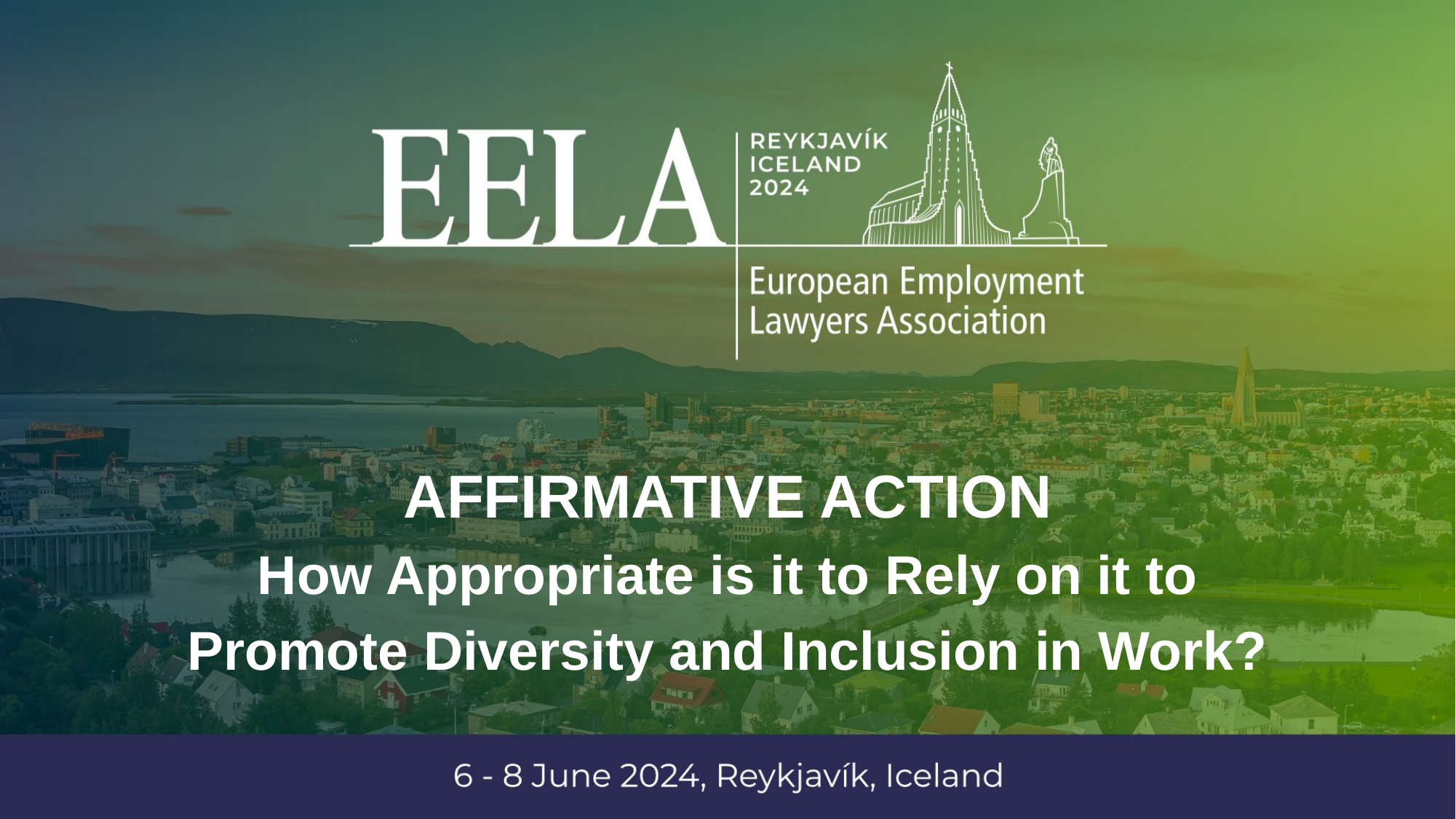

AFFIRMATIVE ACTION
How Appropriate is it to Rely on it to Promote Diversity and Inclusion in Work?